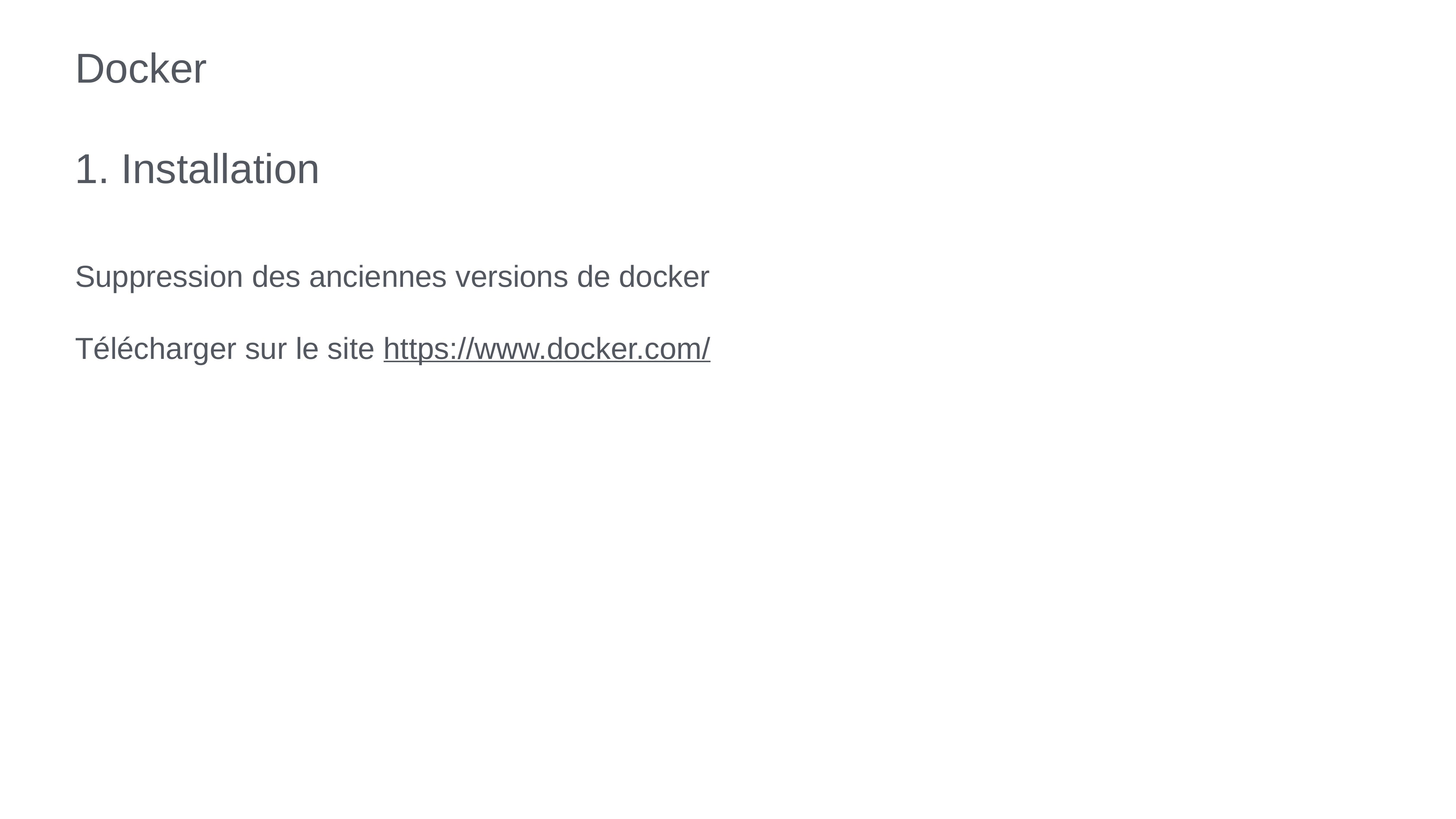

# Docker
1. Installation
Suppression des anciennes versions de docker
Télécharger sur le site https://www.docker.com/